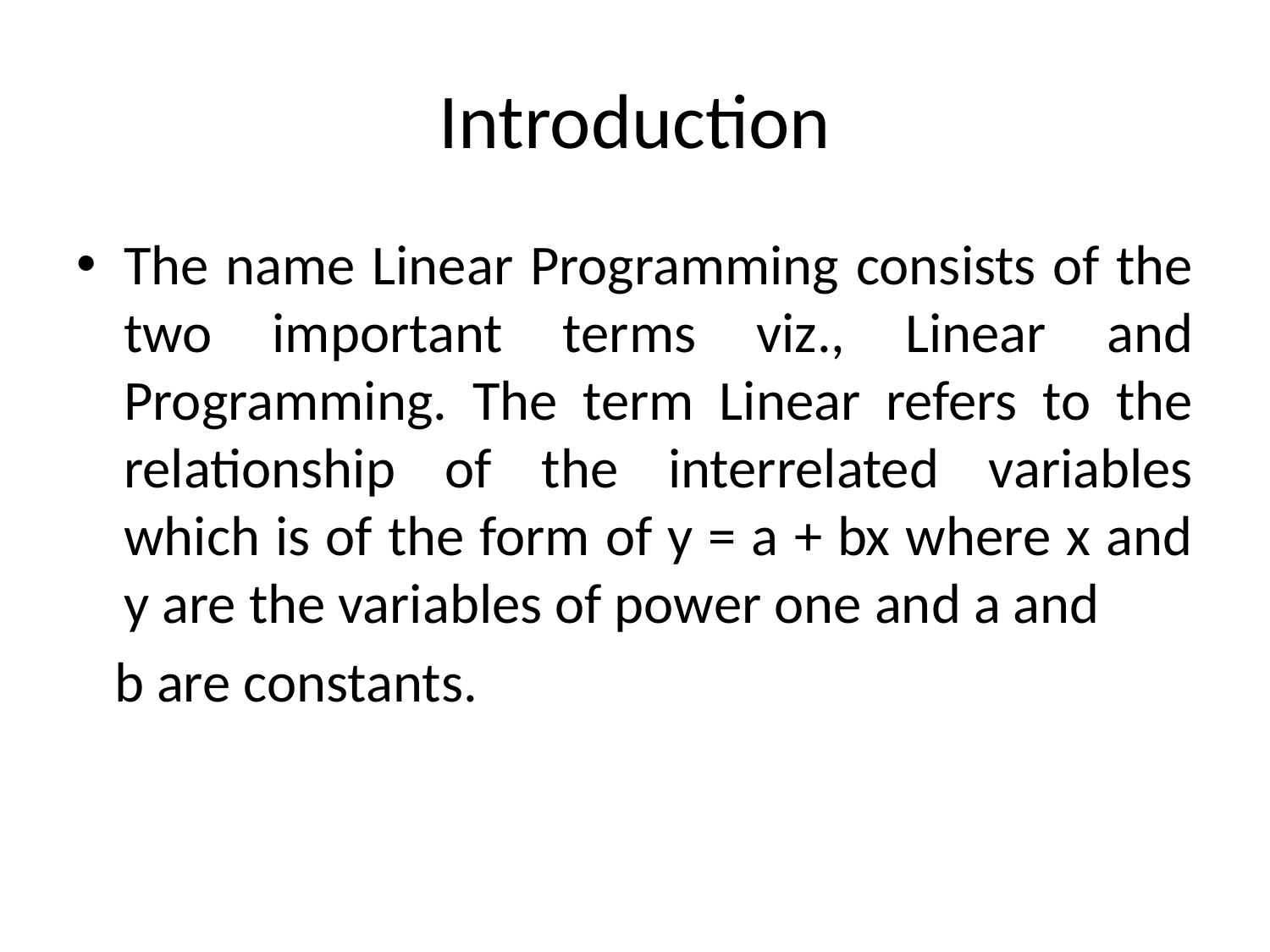

# Introduction
The name Linear Programming consists of the two important terms viz., Linear and Programming. The term Linear refers to the relationship of the interrelated variables which is of the form of y = a + bx where x and y are the variables of power one and a and
   b are constants.